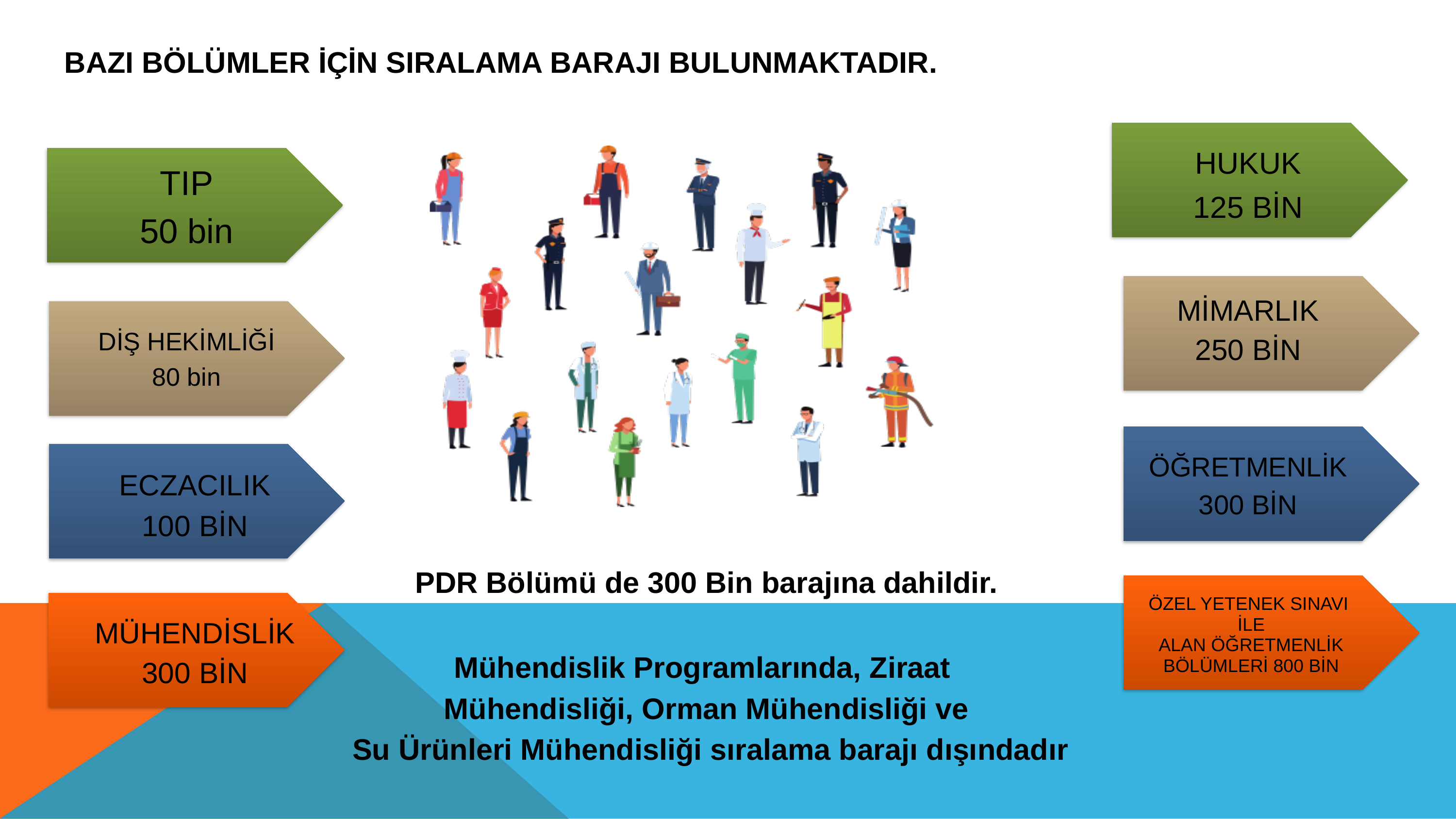

BAZI BÖLÜMLER İÇİN SIRALAMA BARAJI BULUNMAKTADIR.

PDR Bölümü de 300 Bin barajına dahildir.

Mühendislik Programlarında, Ziraat
Mühendisliği, Orman Mühendisliği ve
 Su Ürünleri Mühendisliği sıralama barajı dışındadır

HUKUK
125 BİN

TIP
50 bin

MİMARLIK
250 BİN

DİŞ HEKİMLİĞİ
80 bin

ÖĞRETMENLİK
300 BİN
ECZACILIK
100 BİN

ÖZEL YETENEK SINAVI  İLE
ALAN ÖĞRETMENLİK BÖLÜMLERİ 800 BİN
MÜHENDİSLİK
300 BİN